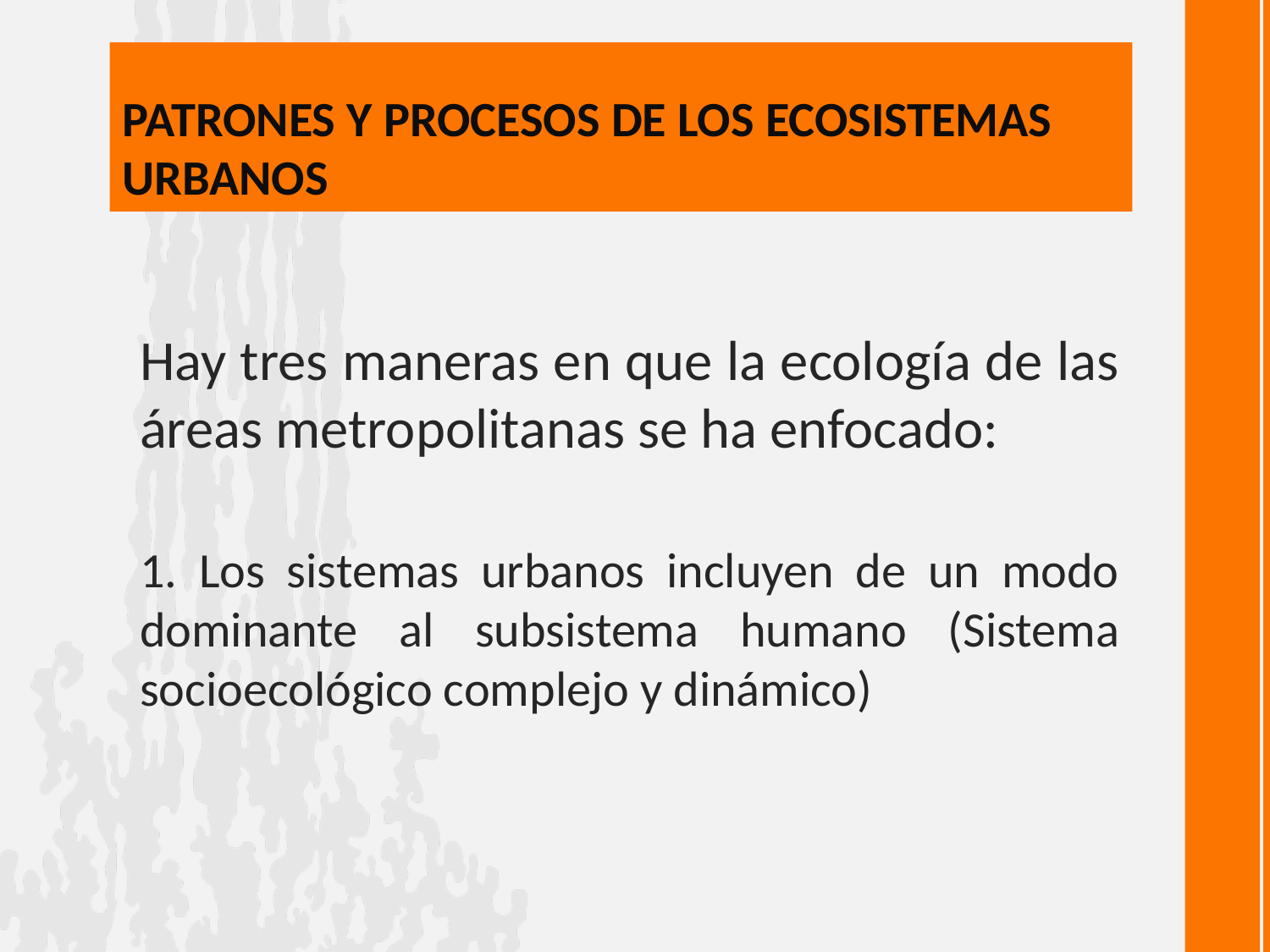

# PATRONES Y PROCESOS DE LOS ECOSISTEMAS URBANOS
Hay tres maneras en que la ecología de las áreas metropolitanas se ha enfocado:

1. Los sistemas urbanos incluyen de un modo dominante al subsistema humano (Sistema socioecológico complejo y dinámico)